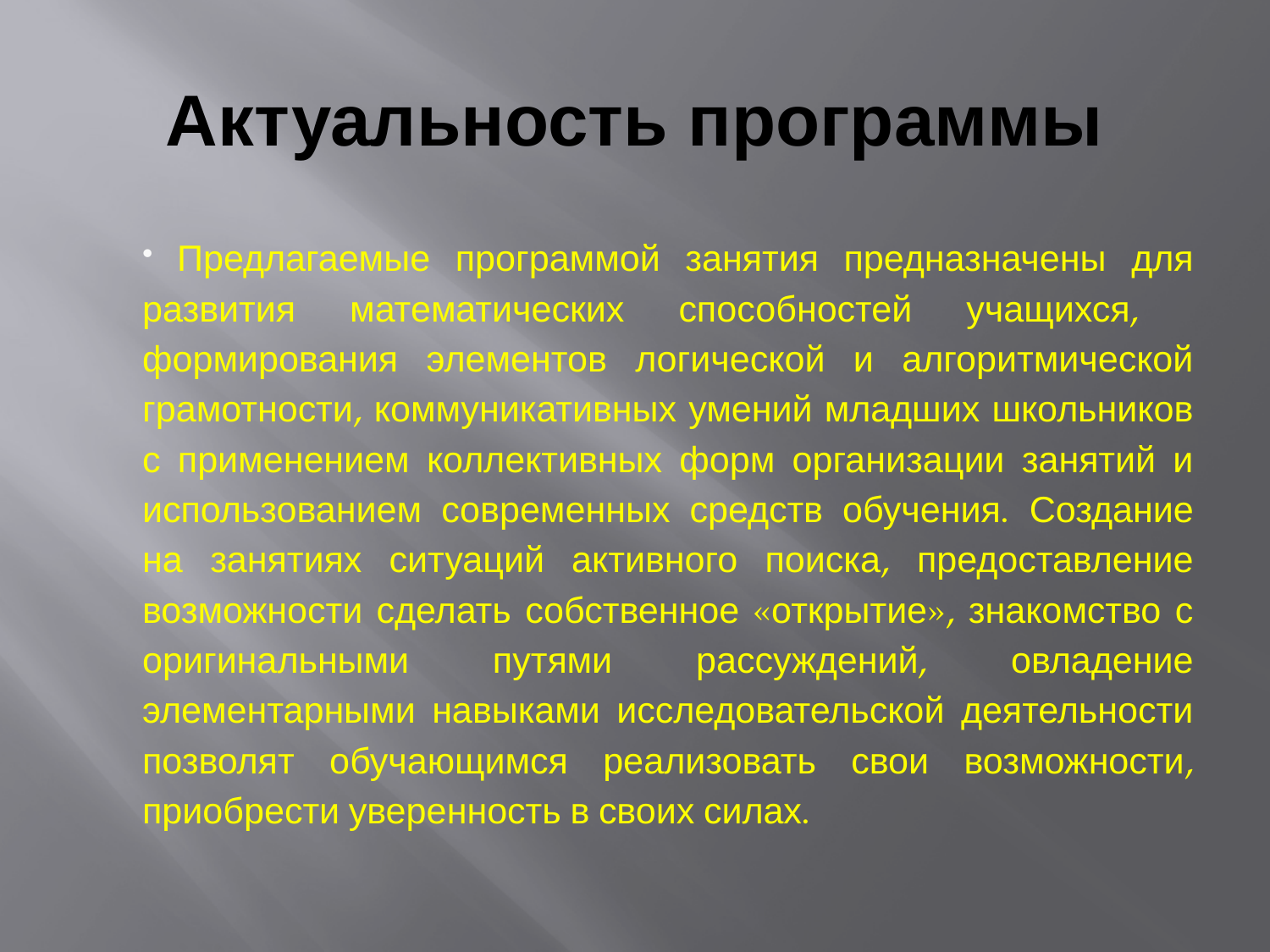

# Актуальность программы
Предлагаемые программой занятия предназначены для развития математических способностей учащихся,  формирования элементов логической и алгоритмической грамотности, коммуникативных умений младших школьников с применением коллективных форм организации занятий и использованием современных средств обучения. Создание на занятиях ситуаций активного поиска, предоставление возможности сделать собственное «открытие», знакомство с оригинальными путями рассуждений, овладение элементарными навыками исследовательской деятельности позволят обучающимся реализовать свои возможности, приобрести уверенность в своих силах.